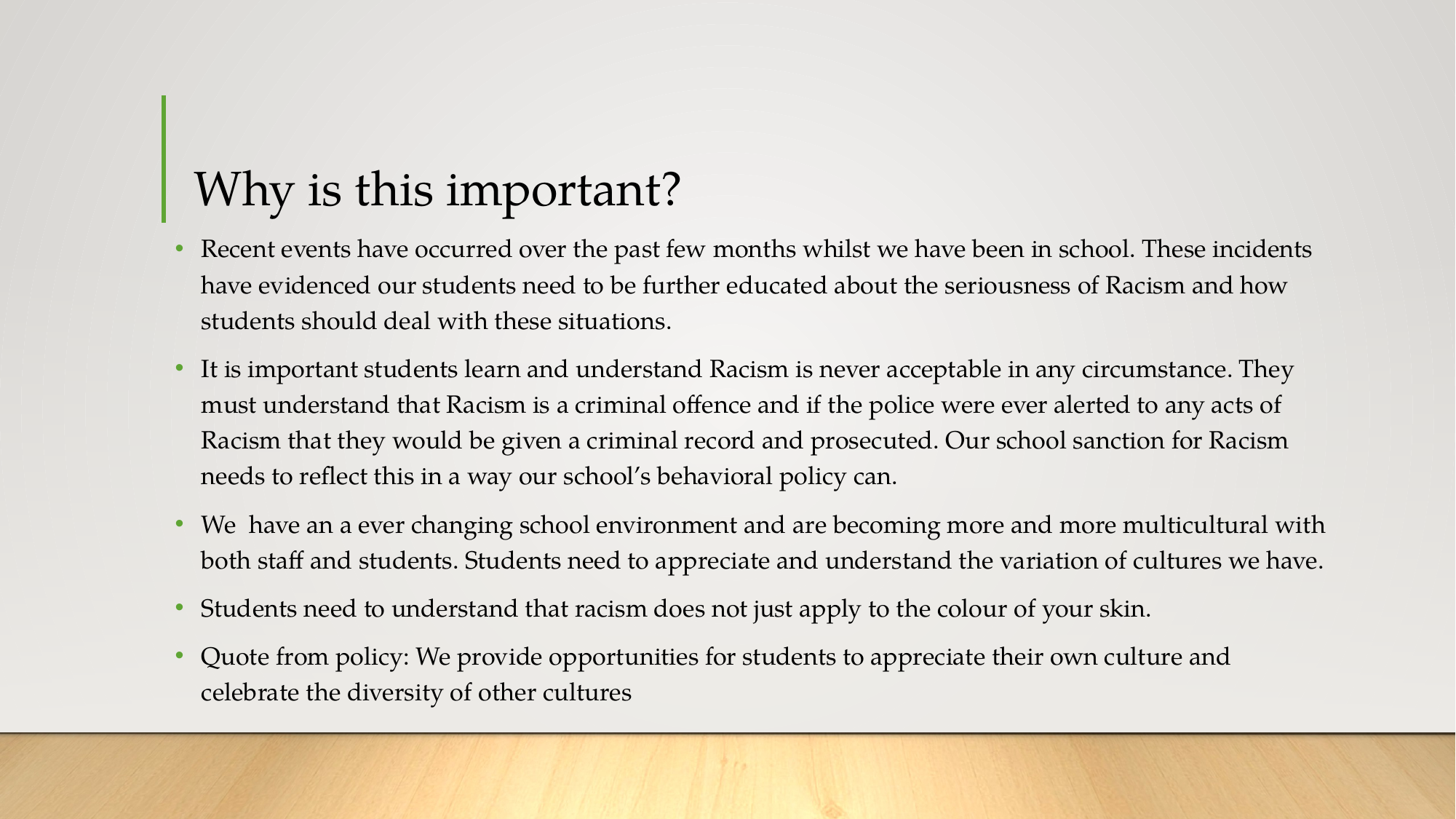

# Why is this important?
Recent events have occurred over the past few months whilst we have been in school. These incidents have evidenced our students need to be further educated about the seriousness of Racism and how students should deal with these situations.
It is important students learn and understand Racism is never acceptable in any circumstance. They must understand that Racism is a criminal offence and if the police were ever alerted to any acts of Racism that they would be given a criminal record and prosecuted. Our school sanction for Racism needs to reflect this in a way our school’s behavioral policy can.
We  have an a ever changing school environment and are becoming more and more multicultural with both staff and students. Students need to appreciate and understand the variation of cultures we have.
Students need to understand that racism does not just apply to the colour of your skin.
Quote from policy: We provide opportunities for students to appreciate their own culture and celebrate the diversity of other cultures